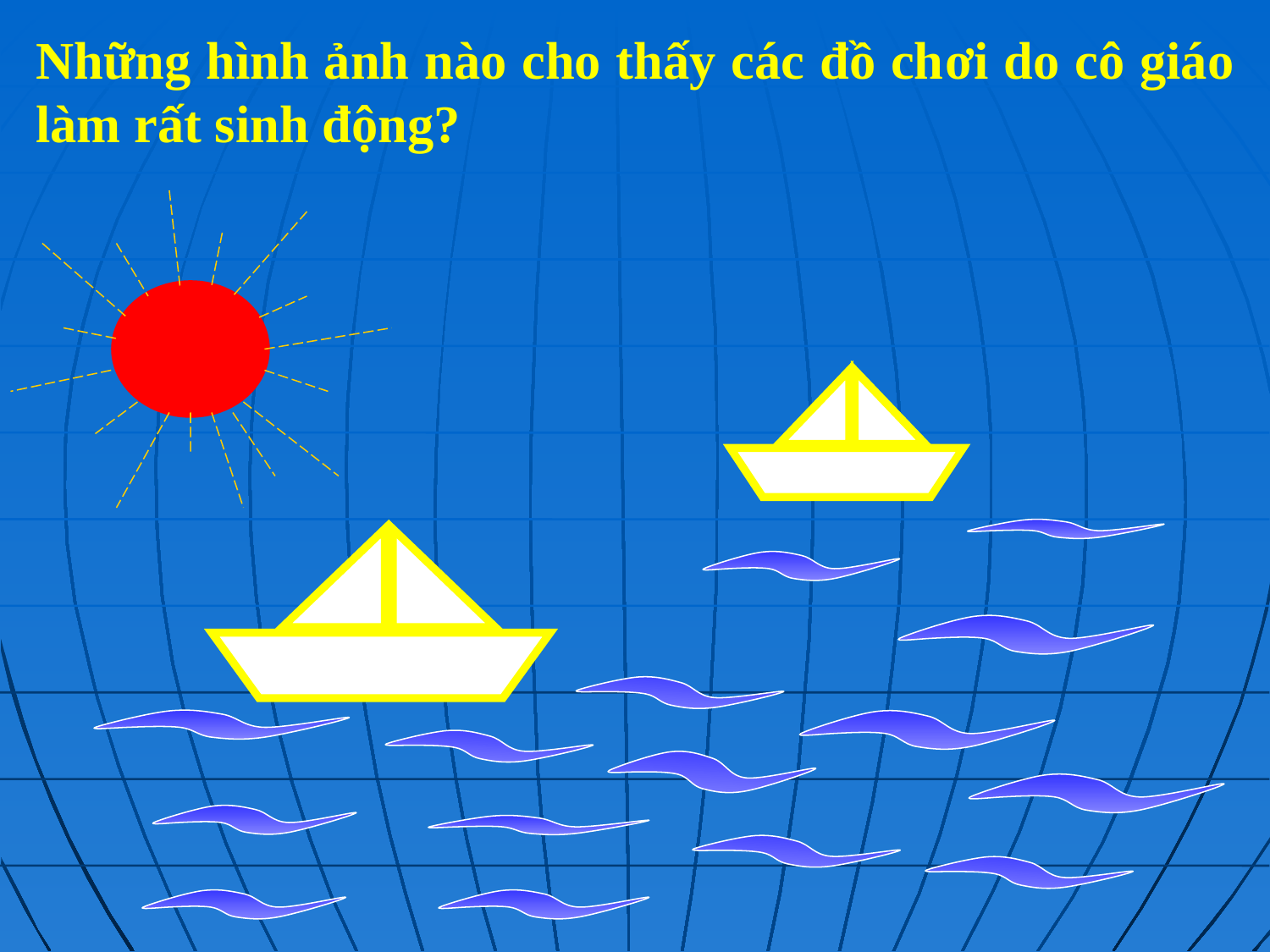

Những hình ảnh nào cho thấy các đồ chơi do cô giáo làm rất sinh động?